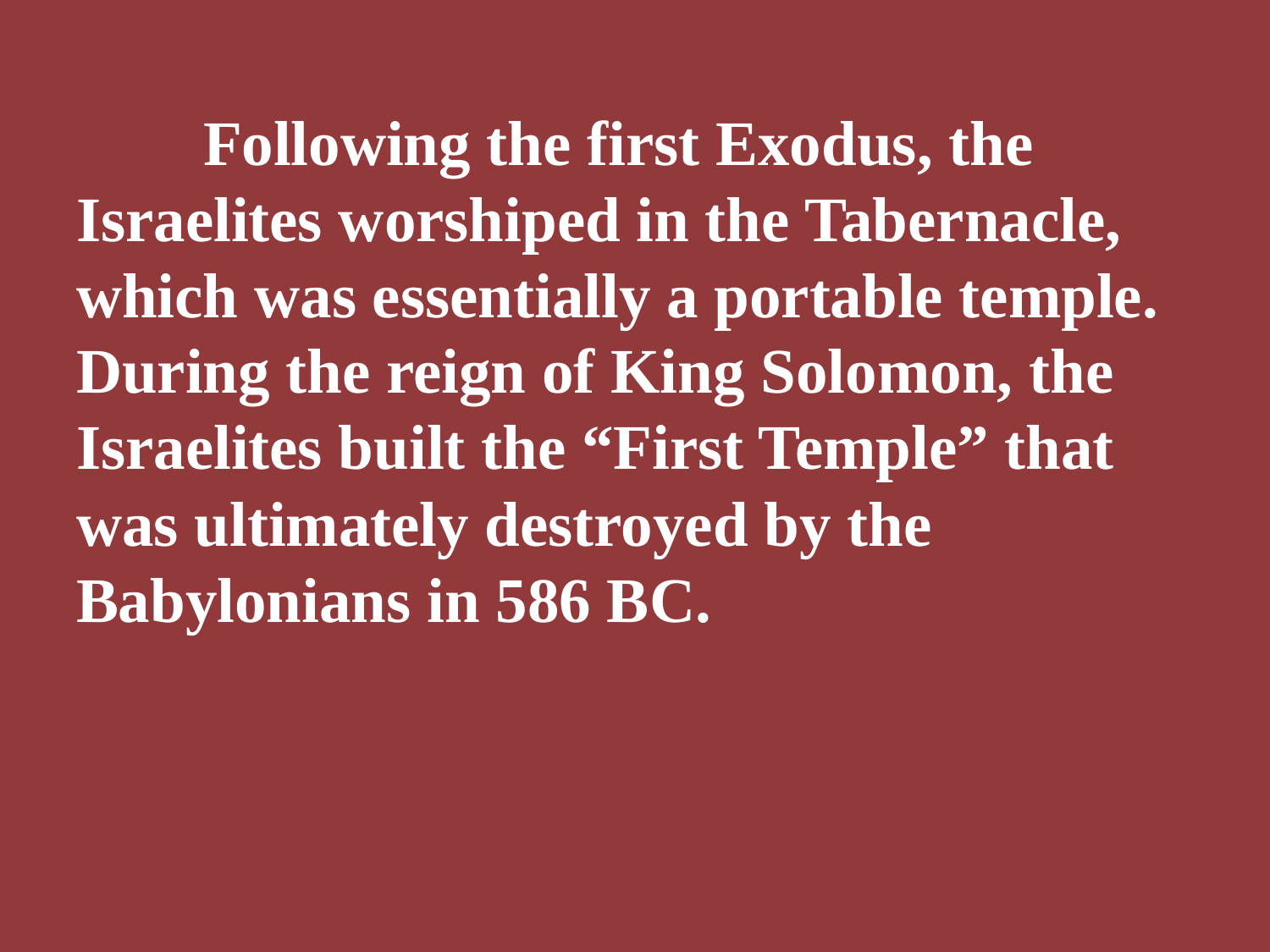

Following the first Exodus, the Israelites worshiped in the Tabernacle, which was essentially a portable temple.  During the reign of King Solomon, the Israelites built the “First Temple” that was ultimately destroyed by the Babylonians in 586 BC.